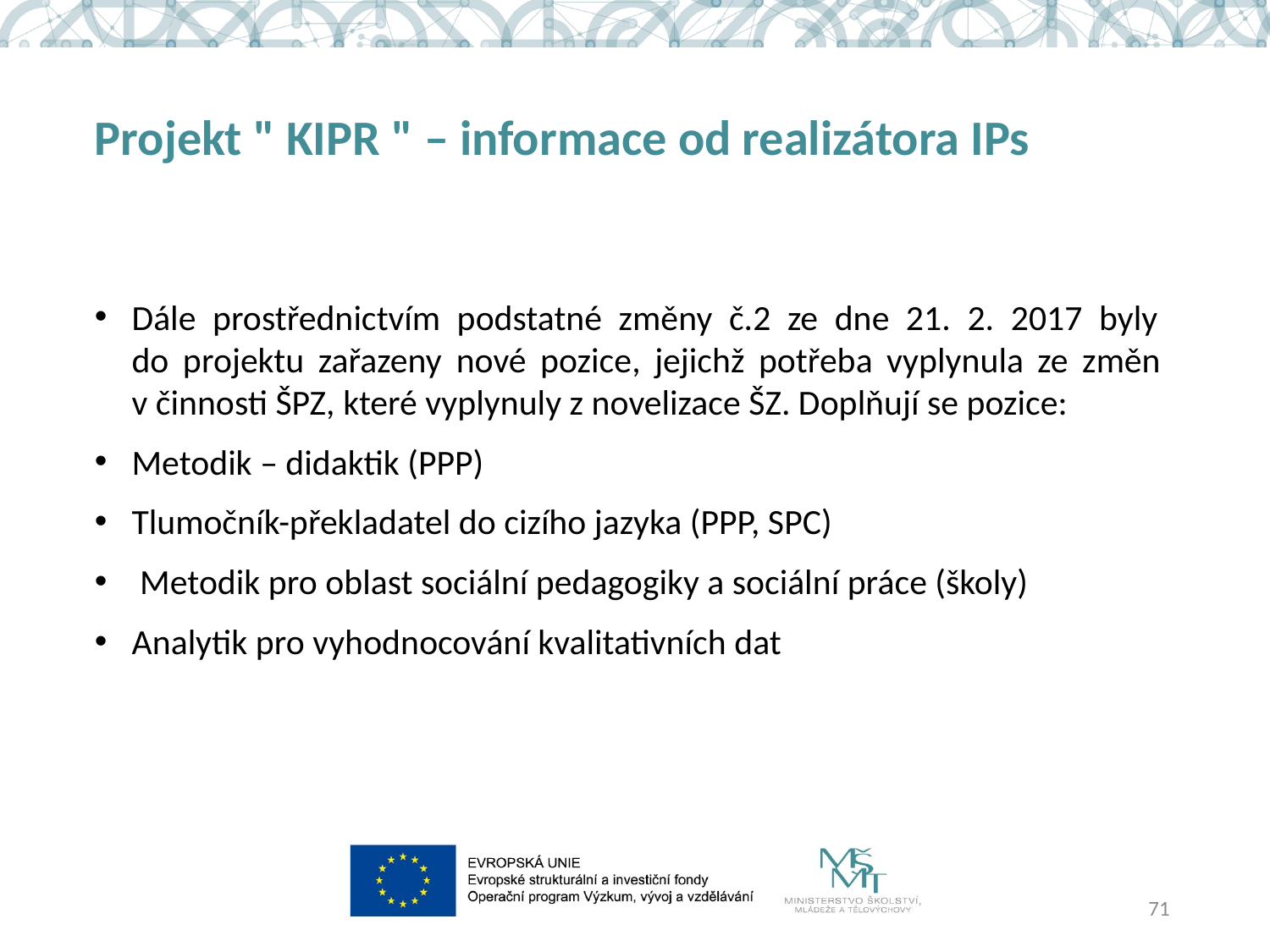

# Projekt " KIPR " – informace od realizátora IPs
Dále prostřednictvím podstatné změny č.2 ze dne 21. 2. 2017 byly
do projektu zařazeny nové pozice, jejichž potřeba vyplynula ze změn
v činnosti ŠPZ, které vyplynuly z novelizace ŠZ. Doplňují se pozice:
Metodik – didaktik (PPP)
Tlumočník-překladatel do cizího jazyka (PPP, SPC)
 Metodik pro oblast sociální pedagogiky a sociální práce (školy)
Analytik pro vyhodnocování kvalitativních dat

71